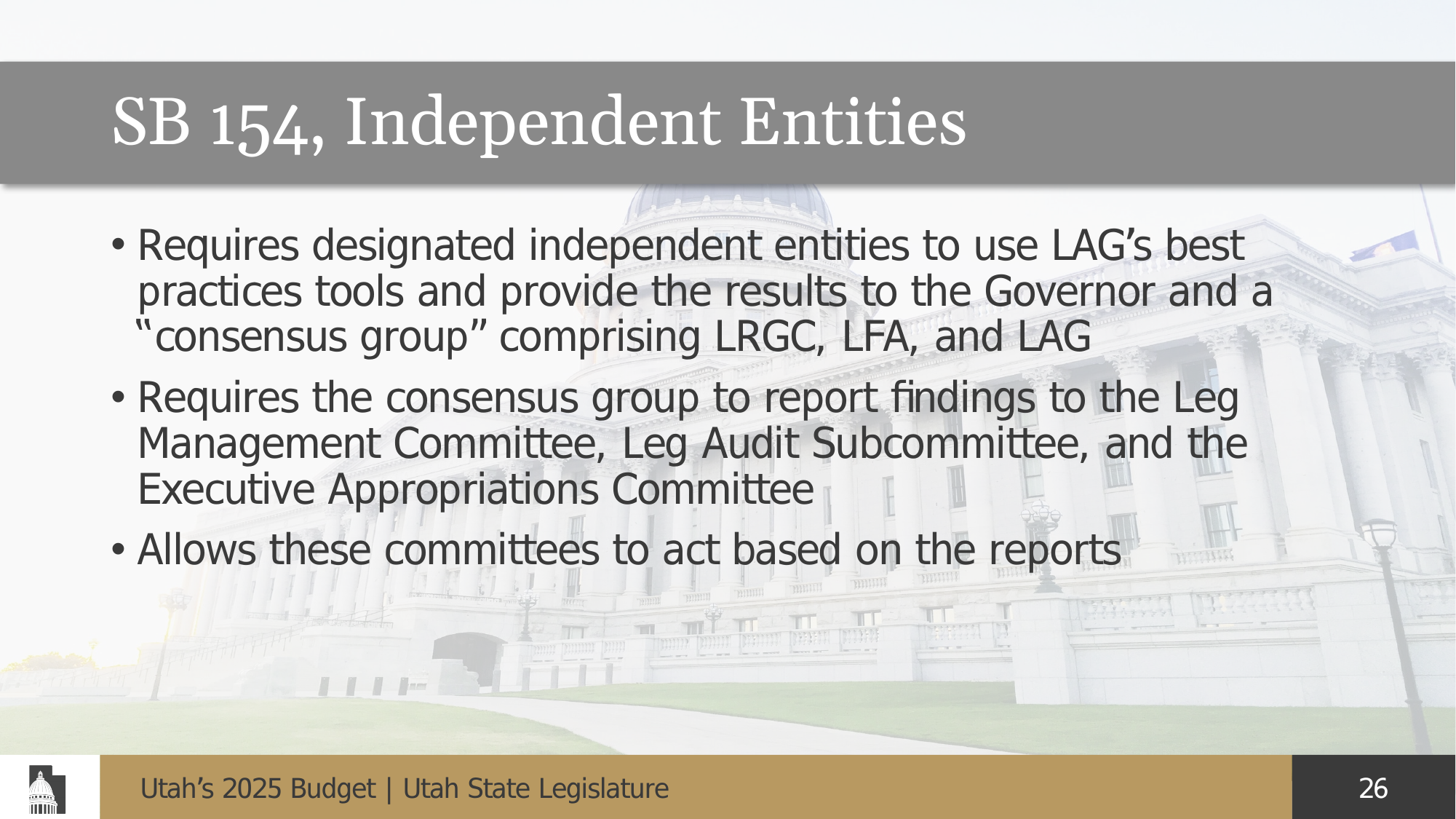

# SB 154, Independent Entities

Requires designated independent entities to use LAG’s best practices tools and provide the results to the Governor and a “consensus group” comprising LRGC, LFA, and LAG
Requires the consensus group to report findings to the Leg Management Committee, Leg Audit Subcommittee, and the Executive Appropriations Committee
Allows these committees to act based on the reports
26
Utah’s 2025 Budget | Utah State Legislature